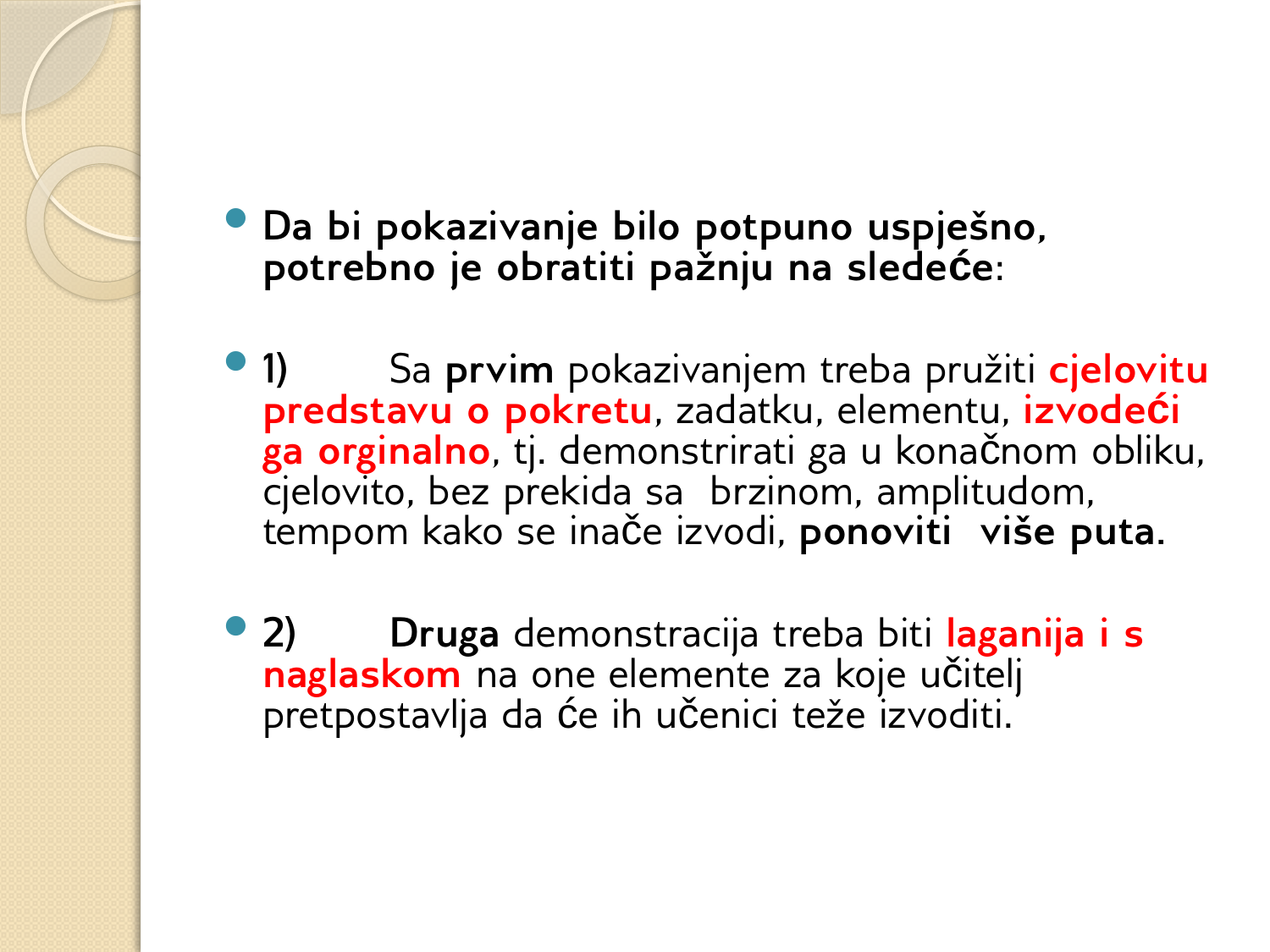

#
Da bi pokazivanje bilo potpuno uspješno, potrebno je obratiti pažnju na sledeće:

1) 	Sa prvim pokazivanjem treba pružiti cjelovitu predstavu o pokretu, zadatku, elementu, izvodeći ga orginalno, tj. demonstrirati ga u konačnom obliku, cjelovito, bez prekida sa  brzinom, amplitudom, tempom kako se inače izvodi, ponoviti  više puta.

2)  	Druga demonstracija treba biti laganija i s naglaskom na one elemente za koje učitelj pretpostavlja da će ih učenici teže izvoditi.